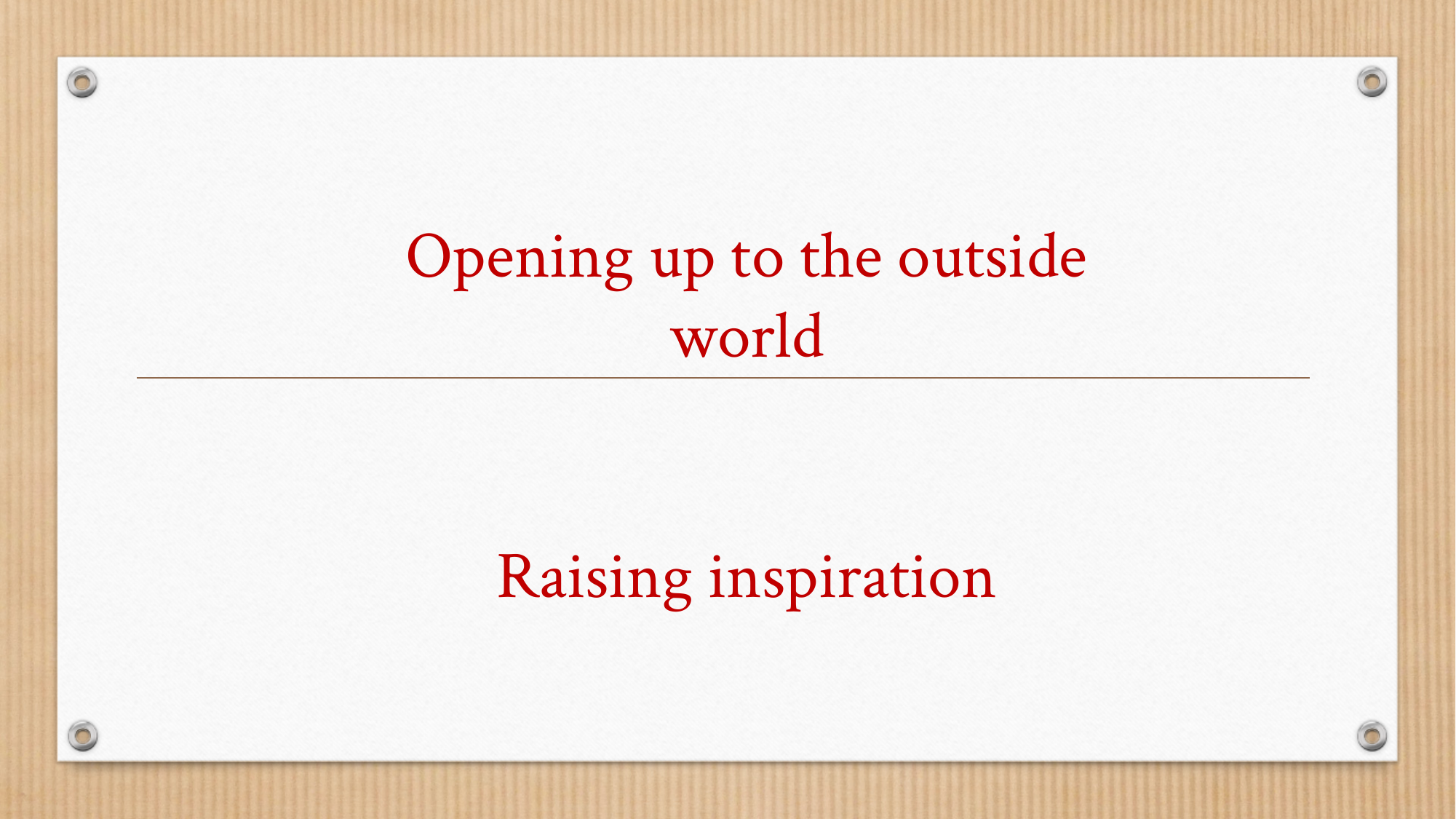

Opening up to the outside world

Raising inspiration